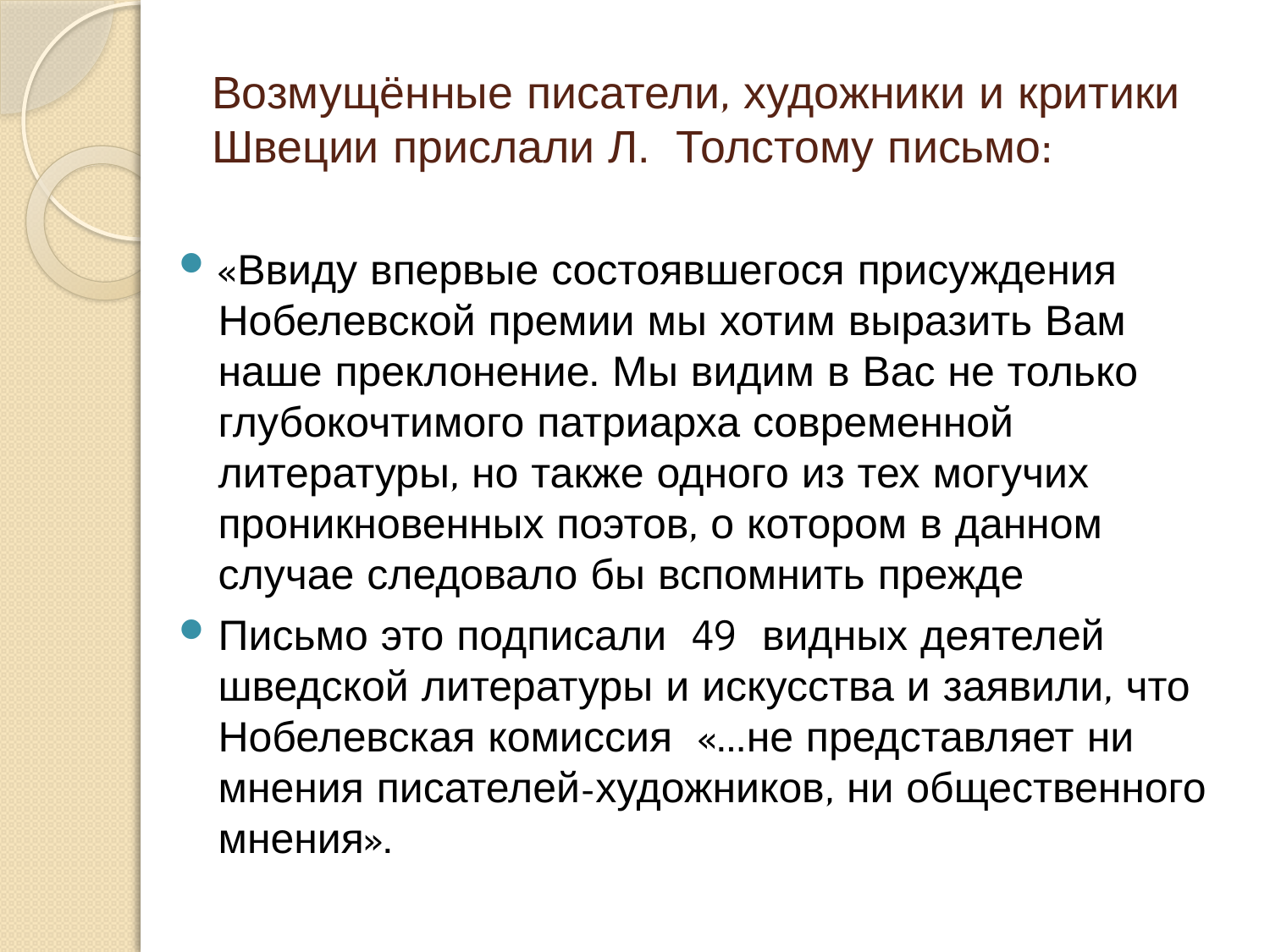

# Возмущённые писатели, художники и критики Швеции прислали Л.  Толстому письмо:
«Ввиду впервые состоявшегося присуждения Нобелевской премии мы хотим выразить Вам наше преклонение. Мы видим в Вас не только глубокочтимого патриарха современной литературы, но также одного из тех могучих проникновенных поэтов, о котором в данном случае следовало бы вспомнить прежде
Письмо это подписали  49  видных деятелей шведской литературы и искусства и заявили, что  Нобелевская комиссия  «…не представляет ни мнения писателей-художников, ни общественного мнения».